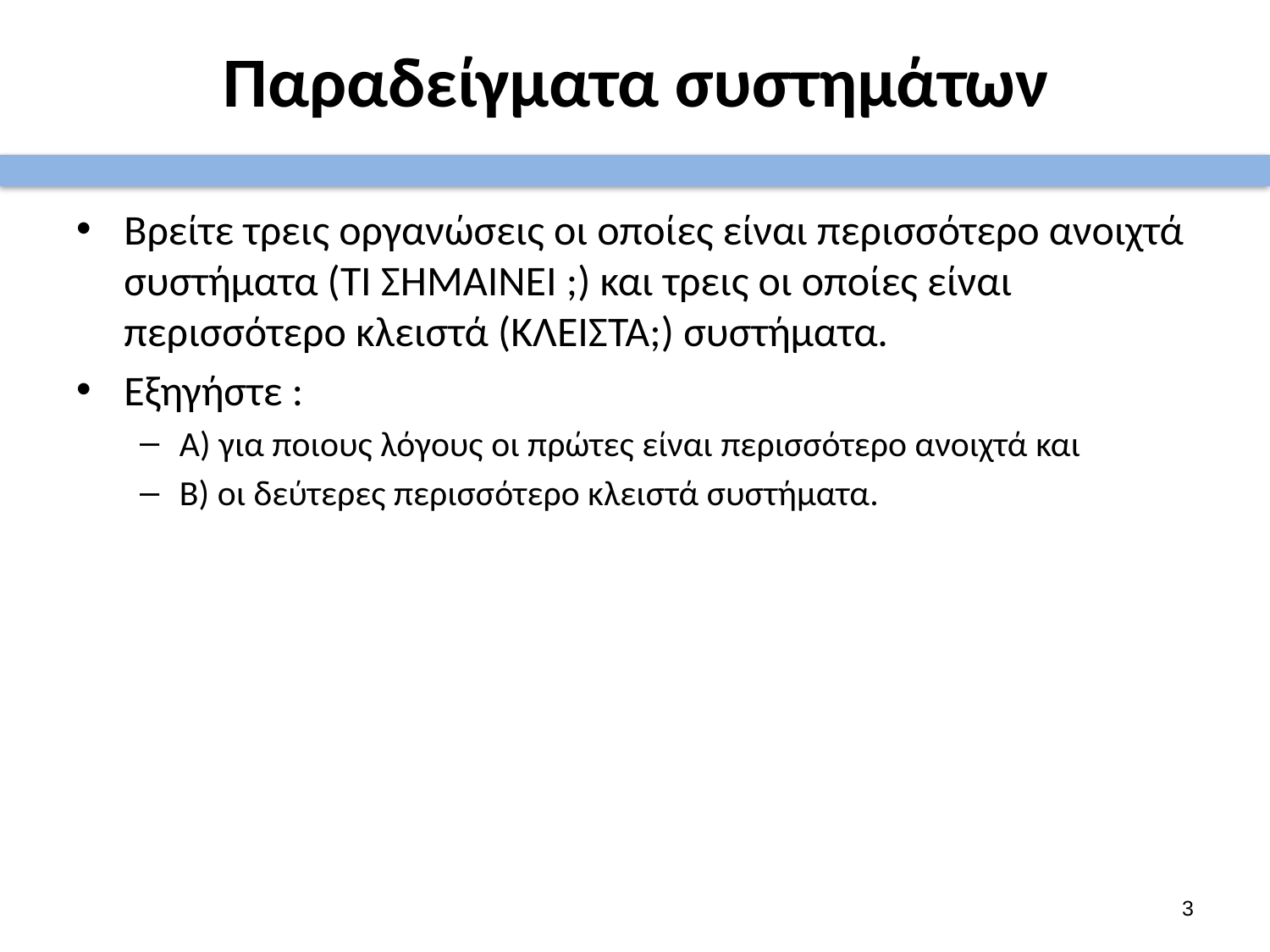

# Παραδείγματα συστημάτων
Βρείτε τρεις οργανώσεις οι οποίες είναι περισσότερο ανοιχτά συστήματα (ΤΙ ΣΗΜΑΙΝΕΙ ;) και τρεις οι οποίες είναι περισσότερο κλειστά (ΚΛΕΙΣΤΑ;) συστήματα.
Εξηγήστε :
Α) για ποιους λόγους οι πρώτες είναι περισσότερο ανοιχτά και
Β) οι δεύτερες περισσότερο κλειστά συστήματα.

3